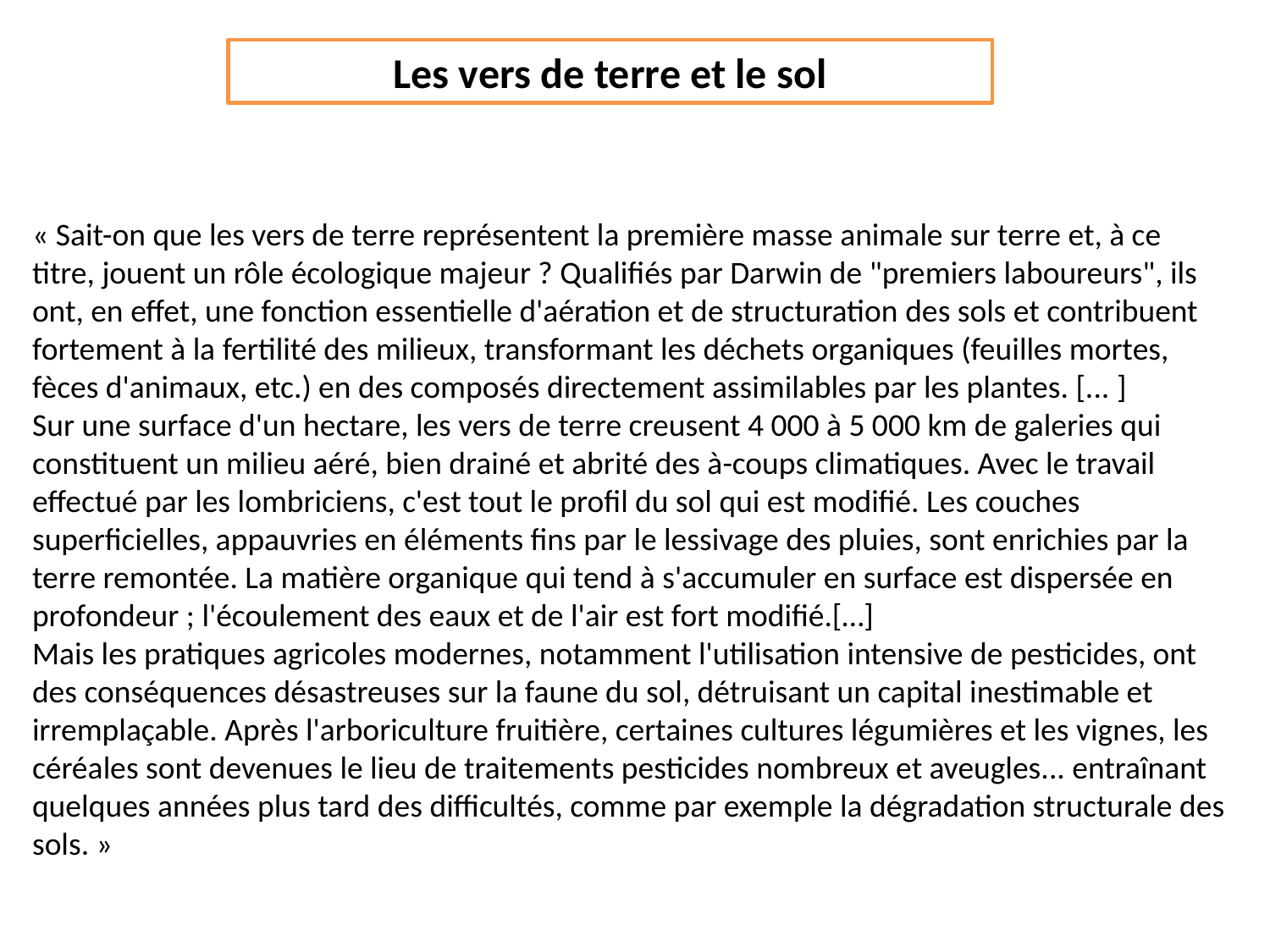

Les vers de terre et le sol

« Sait-on que les vers de terre représentent la première masse animale sur terre et, à ce titre, jouent un rôle écologique majeur ? Qualifiés par Darwin de "premiers laboureurs", ils ont, en effet, une fonction essentielle d'aération et de structuration des sols et contribuent fortement à la fertilité des milieux, transformant les déchets organiques (feuilles mortes, fèces d'animaux, etc.) en des composés directement assimilables par les plantes. [... ]
Sur une surface d'un hectare, les vers de terre creusent 4 000 à 5 000 km de galeries qui constituent un milieu aéré, bien drainé et abrité des à-coups climatiques. Avec le travail effectué par les lombriciens, c'est tout le profil du sol qui est modifié. Les couches superficielles, appauvries en éléments fins par le lessivage des pluies, sont enrichies par la terre remontée. La matière organique qui tend à s'accumuler en surface est dispersée en profondeur ; l'écoulement des eaux et de l'air est fort modifié.[…]
Mais les pratiques agricoles modernes, notamment l'utilisation intensive de pesticides, ont des conséquences désastreuses sur la faune du sol, détruisant un capital inestimable et irremplaçable. Après l'arboriculture fruitière, certaines cultures légumières et les vignes, les céréales sont devenues le lieu de traitements pesticides nombreux et aveugles... entraînant quelques années plus tard des difficultés, comme par exemple la dégradation structurale des sols. »